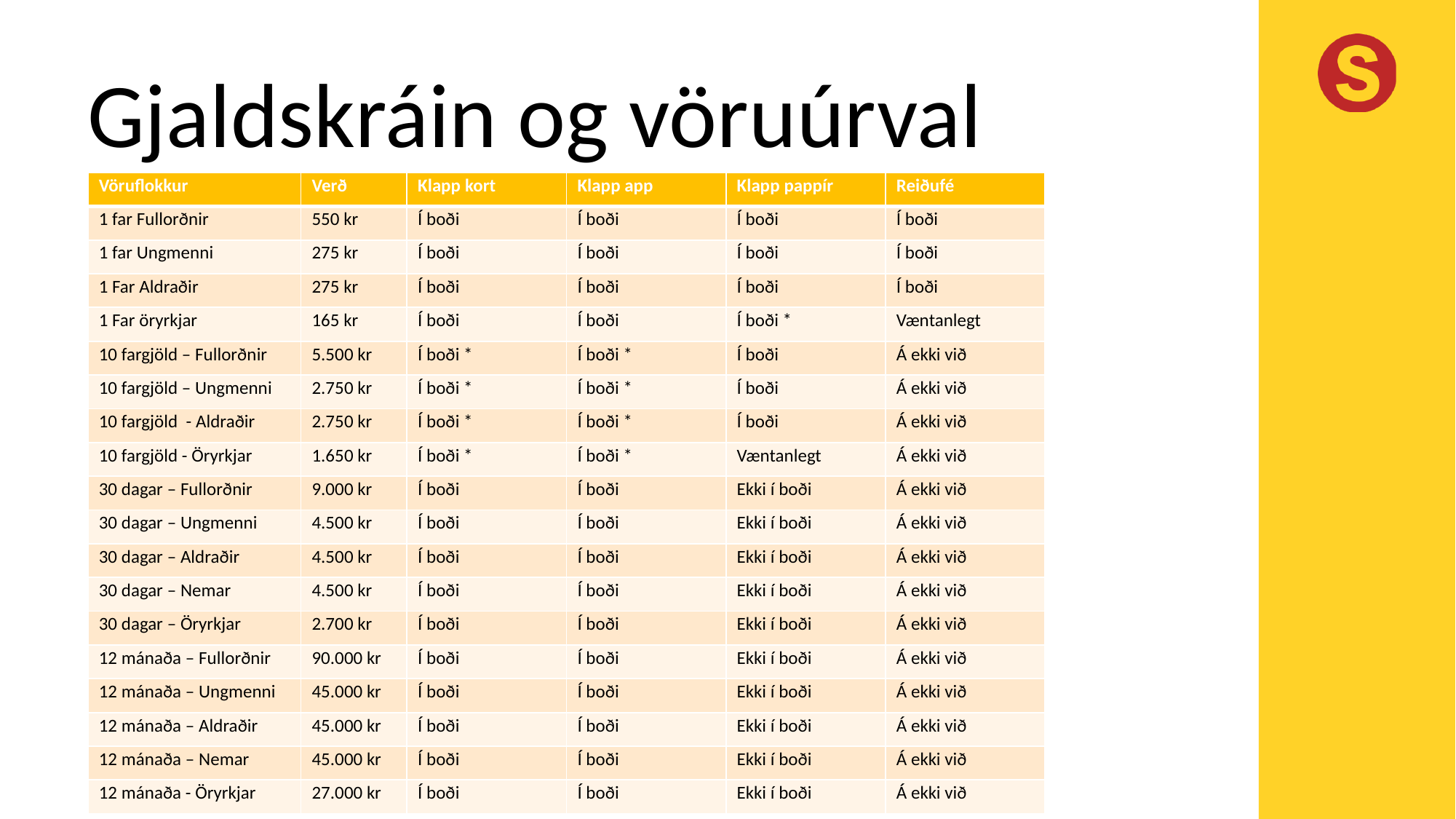

# Gjaldskráin og vöruúrval
| Vöruflokkur | Verð | Klapp kort | Klapp app | Klapp pappír | Reiðufé |
| --- | --- | --- | --- | --- | --- |
| 1 far Fullorðnir | 550 kr | Í boði | Í boði | Í boði | Í boði |
| 1 far Ungmenni | 275 kr | Í boði | Í boði | Í boði | Í boði |
| 1 Far Aldraðir | 275 kr | Í boði | Í boði | Í boði | Í boði |
| 1 Far öryrkjar | 165 kr | Í boði | Í boði | Í boði \* | Væntanlegt |
| 10 fargjöld – Fullorðnir | 5.500 kr | Í boði \* | Í boði \* | Í boði | Á ekki við |
| 10 fargjöld – Ungmenni | 2.750 kr | Í boði \* | Í boði \* | Í boði | Á ekki við |
| 10 fargjöld - Aldraðir | 2.750 kr | Í boði \* | Í boði \* | Í boði | Á ekki við |
| 10 fargjöld - Öryrkjar | 1.650 kr | Í boði \* | Í boði \* | Væntanlegt | Á ekki við |
| 30 dagar – Fullorðnir | 9.000 kr | Í boði | Í boði | Ekki í boði | Á ekki við |
| 30 dagar – Ungmenni | 4.500 kr | Í boði | Í boði | Ekki í boði | Á ekki við |
| 30 dagar – Aldraðir | 4.500 kr | Í boði | Í boði | Ekki í boði | Á ekki við |
| 30 dagar – Nemar | 4.500 kr | Í boði | Í boði | Ekki í boði | Á ekki við |
| 30 dagar – Öryrkjar | 2.700 kr | Í boði | Í boði | Ekki í boði | Á ekki við |
| 12 mánaða – Fullorðnir | 90.000 kr | Í boði | Í boði | Ekki í boði | Á ekki við |
| 12 mánaða – Ungmenni | 45.000 kr | Í boði | Í boði | Ekki í boði | Á ekki við |
| 12 mánaða – Aldraðir | 45.000 kr | Í boði | Í boði | Ekki í boði | Á ekki við |
| 12 mánaða – Nemar | 45.000 kr | Í boði | Í boði | Ekki í boði | Á ekki við |
| 12 mánaða - Öryrkjar | 27.000 kr | Í boði | Í boði | Ekki í boði | Á ekki við |